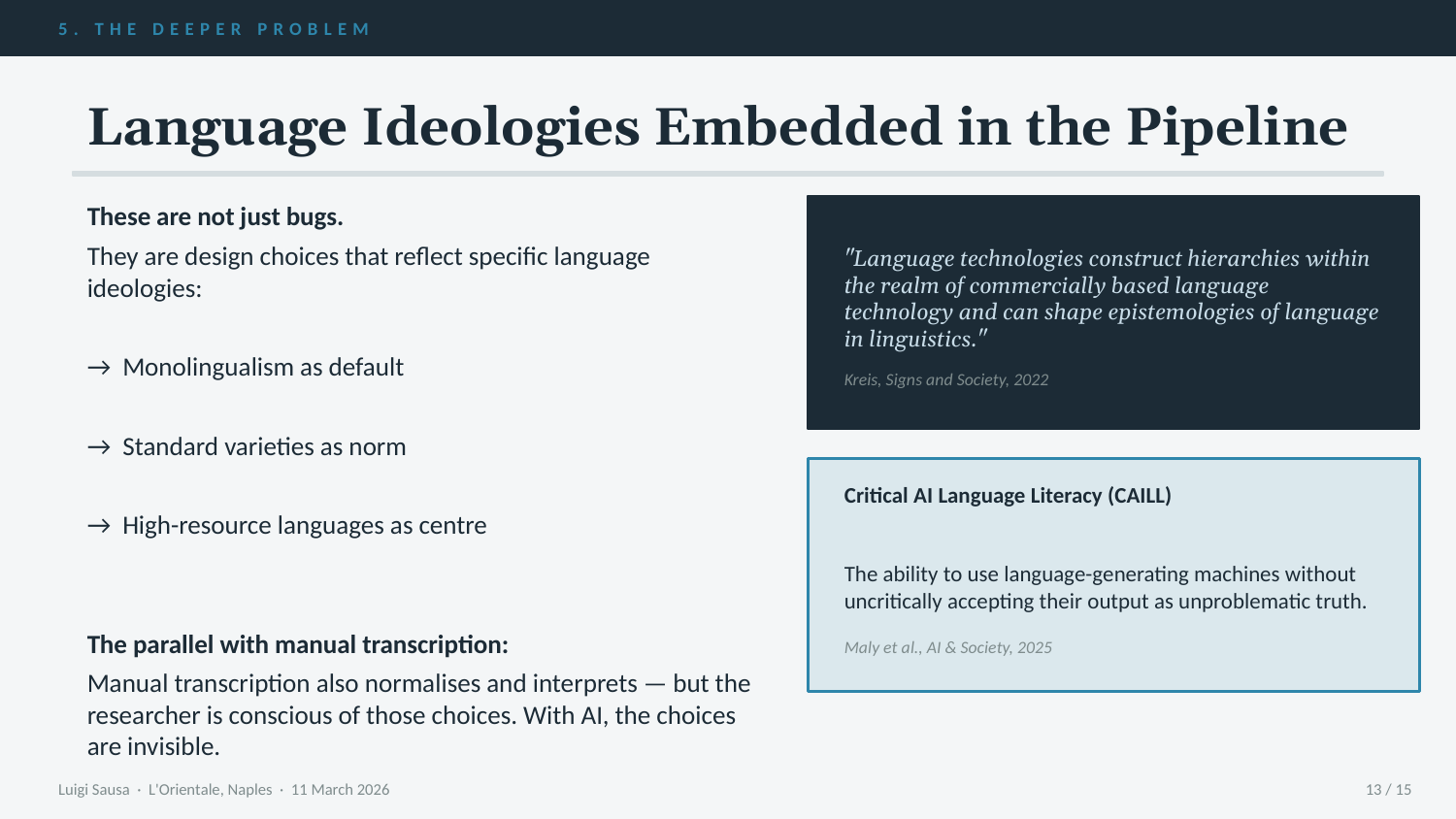

5. THE DEEPER PROBLEM
Language Ideologies Embedded in the Pipeline

These are not just bugs.
They are design choices that reflect specific language ideologies:

→  Monolingualism as default

→  Standard varieties as norm

→  High-resource languages as centre

The parallel with manual transcription:
Manual transcription also normalises and interprets — but the researcher is conscious of those choices. With AI, the choices are invisible.

"Language technologies construct hierarchies within the realm of commercially based language technology and can shape epistemologies of language in linguistics."
Kreis, Signs and Society, 2022

Critical AI Language Literacy (CAILL)
The ability to use language-generating machines without uncritically accepting their output as unproblematic truth.
Maly et al., AI & Society, 2025
Luigi Sausa  ·  L'Orientale, Naples  ·  11 March 2026
13 / 15